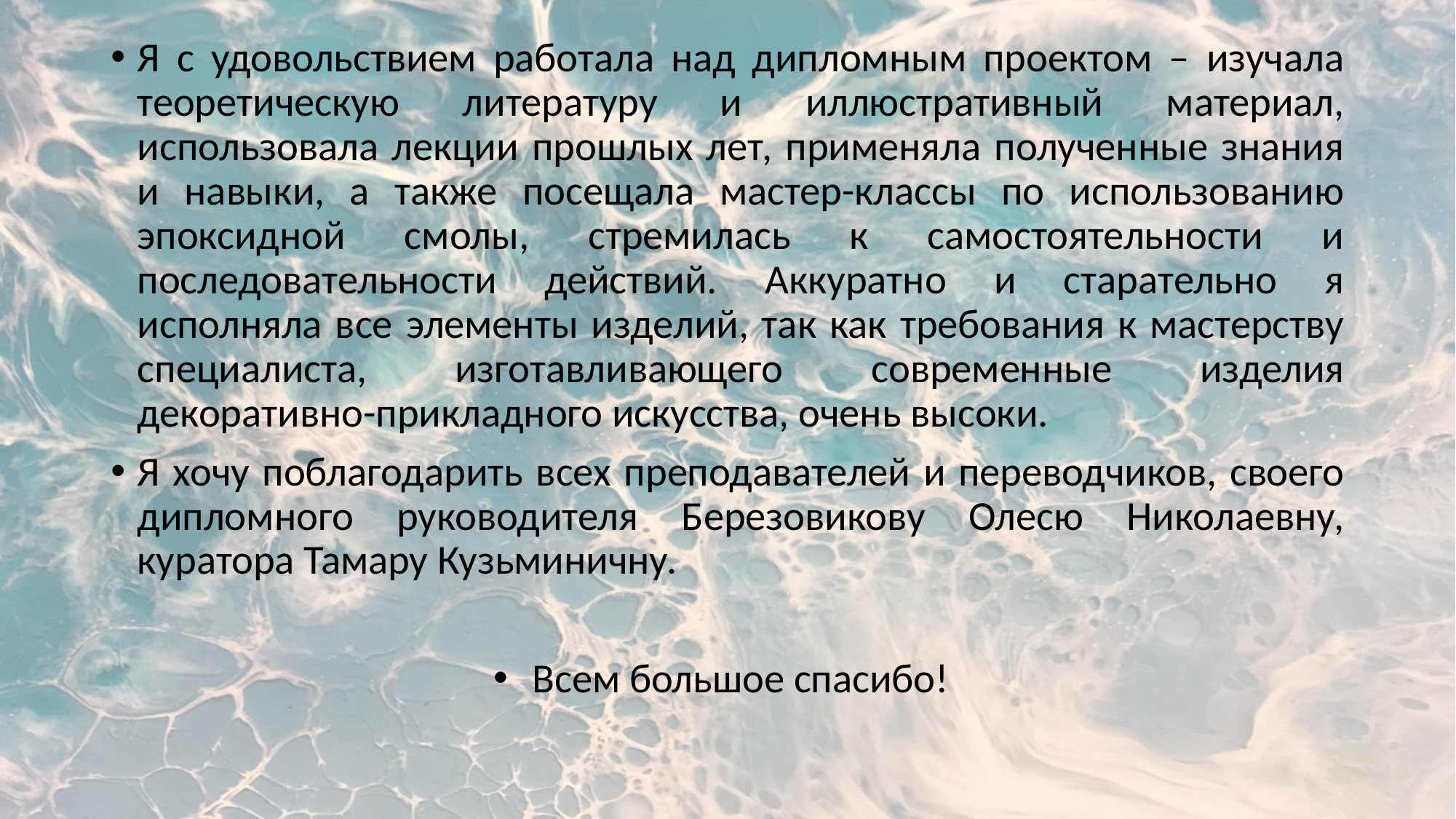

Я с удовольствием работала над дипломным проектом – изучала теоретическую литературу и иллюстративный материал, использовала лекции прошлых лет, применяла полученные знания и навыки, а также посещала мастер-классы по использованию эпоксидной смолы, стремилась к самостоятельности и последовательности действий. Аккуратно и старательно я исполняла все элементы изделий, так как требования к мастерству специалиста, изготавливающего современные изделия декоративно-прикладного искусства, очень высоки.
Я хочу поблагодарить всех преподавателей и переводчиков, своего дипломного руководителя Березовикову Олесю Николаевну, куратора Тамару Кузьминичну.

Всем большое спасибо!